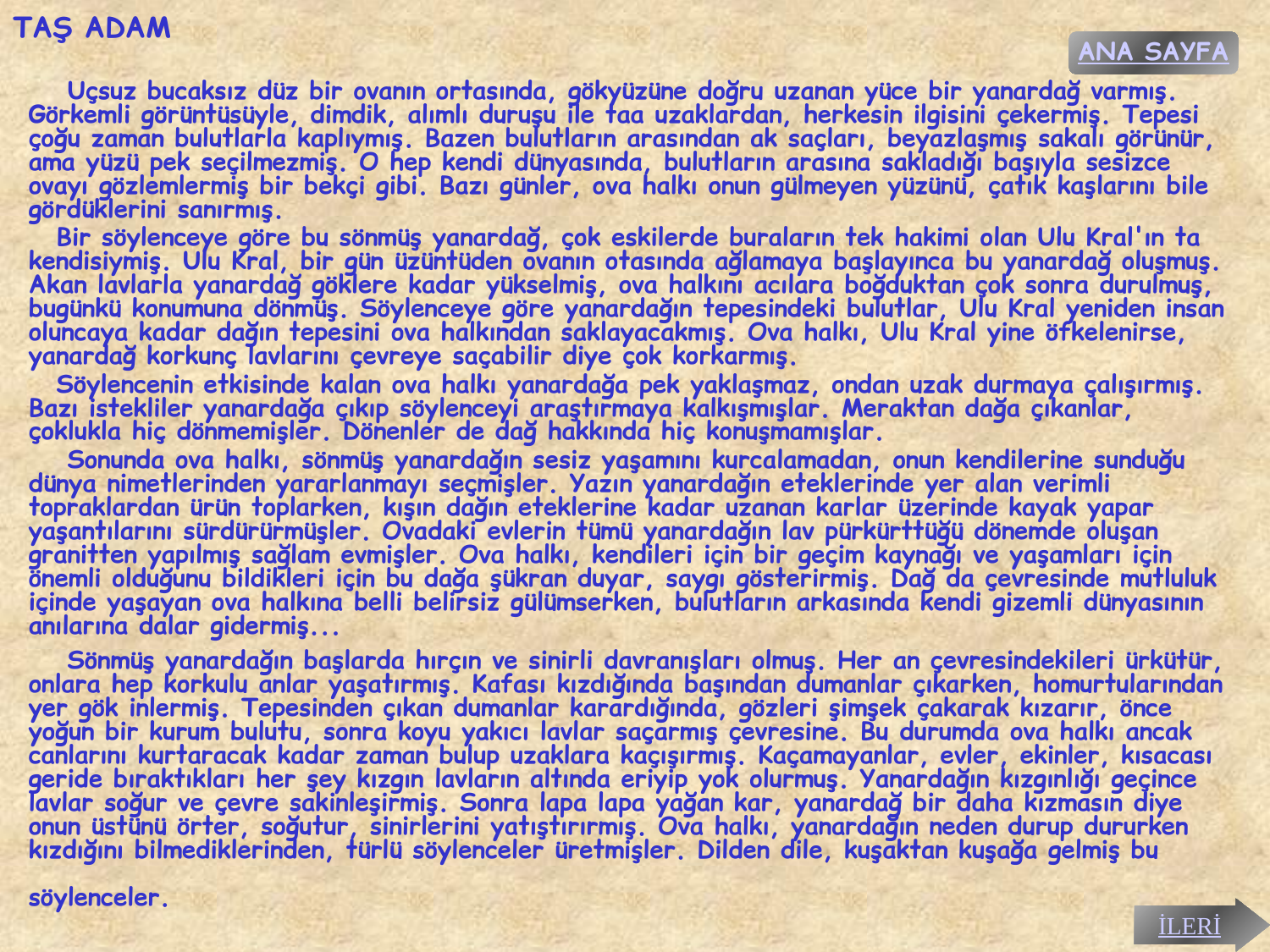

# TAŞ ADAM
ANA SAYFA
        Uçsuz bucaksız düz bir ovanın ortasında, gökyüzüne doğru uzanan yüce bir yanardağ varmış. Görkemli görüntüsüyle, dimdik, alımlı duruşu ile taa uzaklardan, herkesin ilgisini çekermiş. Tepesi çoğu zaman bulutlarla kaplıymış. Bazen bulutların arasından ak saçları, beyazlaşmış sakalı görünür, ama yüzü pek seçilmezmiş. O hep kendi dünyasında, bulutların arasına sakladığı başıyla sesizce ovayı gözlemlermiş bir bekçi gibi. Bazı günler, ova halkı onun gülmeyen yüzünü, çatık kaşlarını bile gördüklerini sanırmış.
       Bir söylenceye göre bu sönmüş yanardağ, çok eskilerde buraların tek hakimi olan Ulu Kral'ın ta kendisiymiş. Ulu Kral, bir gün üzüntüden ovanın otasında ağlamaya başlayınca bu yanardağ oluşmuş. Akan lavlarla yanardağ göklere kadar yükselmiş, ova halkını acılara boğduktan çok sonra durulmuş, bugünkü konumuna dönmüş. Söylenceye göre yanardağın tepesindeki bulutlar, Ulu Kral yeniden insan oluncaya kadar dağın tepesini ova halkından saklayacakmış. Ova halkı, Ulu Kral yine öfkelenirse, yanardağ korkunç lavlarını çevreye saçabilir diye çok korkarmış.
       Söylencenin etkisinde kalan ova halkı yanardağa pek yaklaşmaz, ondan uzak durmaya çalışırmış. Bazı istekliler yanardağa çıkıp söylenceyi araştırmaya kalkışmışlar. Meraktan dağa çıkanlar, çoklukla hiç dönmemişler. Dönenler de dağ hakkında hiç konuşmamışlar.
        Sonunda ova halkı, sönmüş yanardağın sesiz yaşamını kurcalamadan, onun kendilerine sunduğu dünya nimetlerinden yararlanmayı seçmişler. Yazın yanardağın eteklerinde yer alan verimli topraklardan ürün toplarken, kışın dağın eteklerine kadar uzanan karlar üzerinde kayak yapar yaşantılarını sürdürürmüşler. Ovadaki evlerin tümü yanardağın lav pürkürttüğü dönemde oluşan granitten yapılmış sağlam evmişler. Ova halkı, kendileri için bir geçim kaynağı ve yaşamları için önemli olduğunu bildikleri için bu dağa şükran duyar, saygı gösterirmiş. Dağ da çevresinde mutluluk içinde yaşayan ova halkına belli belirsiz gülümserken, bulutların arkasında kendi gizemli dünyasının anılarına dalar gidermiş...
        Sönmüş yanardağın başlarda hırçın ve sinirli davranışları olmuş. Her an çevresindekileri ürkütür, onlara hep korkulu anlar yaşatırmış. Kafası kızdığında başından dumanlar çıkarken, homurtularından yer gök inlermiş. Tepesinden çıkan dumanlar karardığında, gözleri şimşek çakarak kızarır, önce yoğun bir kurum bulutu, sonra koyu yakıcı lavlar saçarmış çevresine. Bu durumda ova halkı ancak canlarını kurtaracak kadar zaman bulup uzaklara kaçışırmış. Kaçamayanlar, evler, ekinler, kısacası geride bıraktıkları her şey kızgın lavların altında eriyip yok olurmuş. Yanardağın kızgınlığı geçince lavlar soğur ve çevre sakinleşirmiş. Sonra lapa lapa yağan kar, yanardağ bir daha kızmasın diye onun üstünü örter, soğutur, sinirlerini yatıştırırmış. Ova halkı, yanardağın neden durup dururken kızdığını bilmediklerinden, türlü söylenceler üretmişler. Dilden dile, kuşaktan kuşağa gelmiş bu söylenceler.

İLERİ